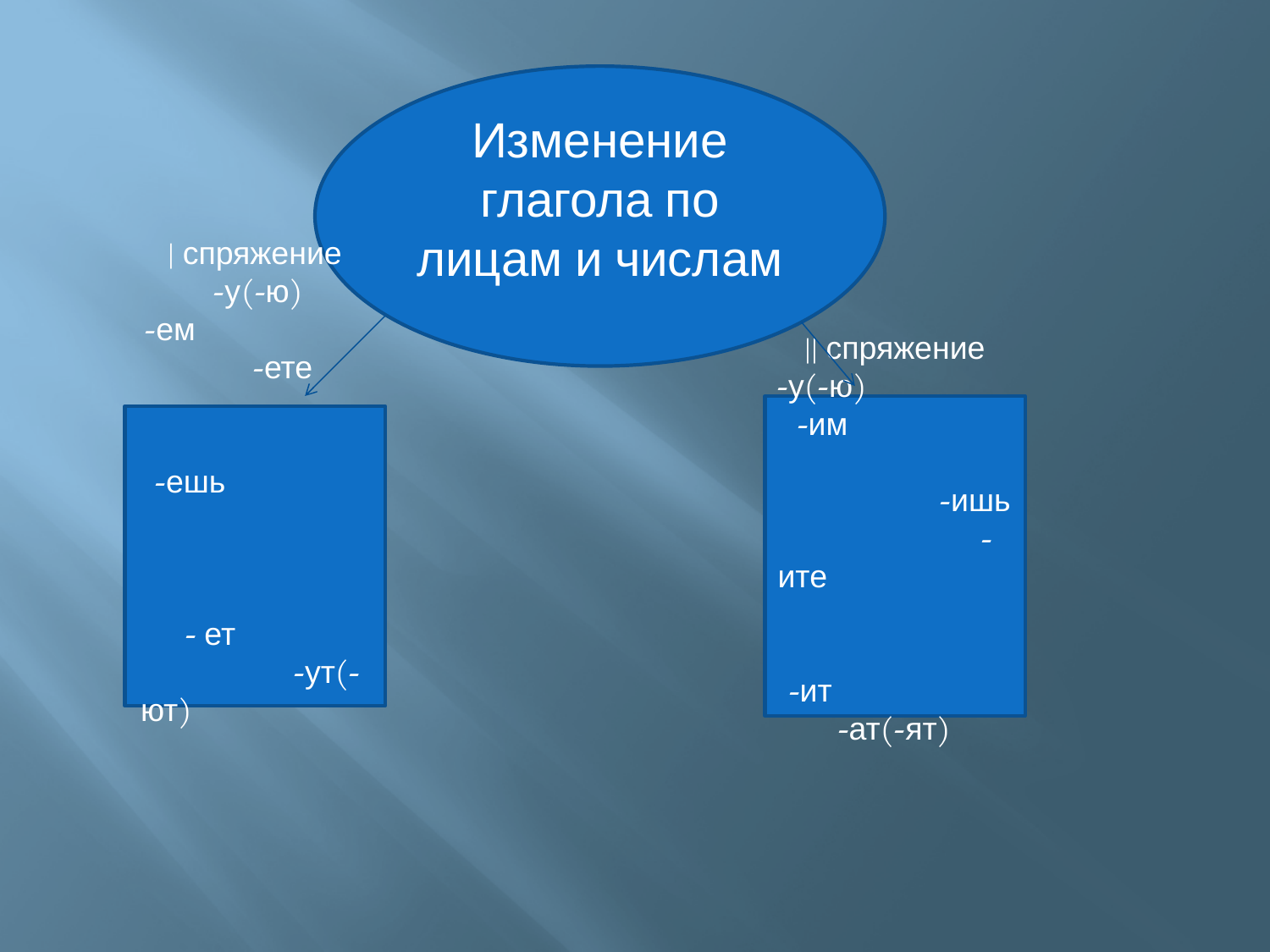

Изменение глагола по лицам и числам

|| спряжение
-у(-ю)                     -им                                                                       -ишь                        -ите
 -ит                       -ат(-ят)

| спряжение
 -у(-ю)
 -ем                                     -ете                                                                      -ешь                                                                                                                   - ет                                    -ут(-ют)